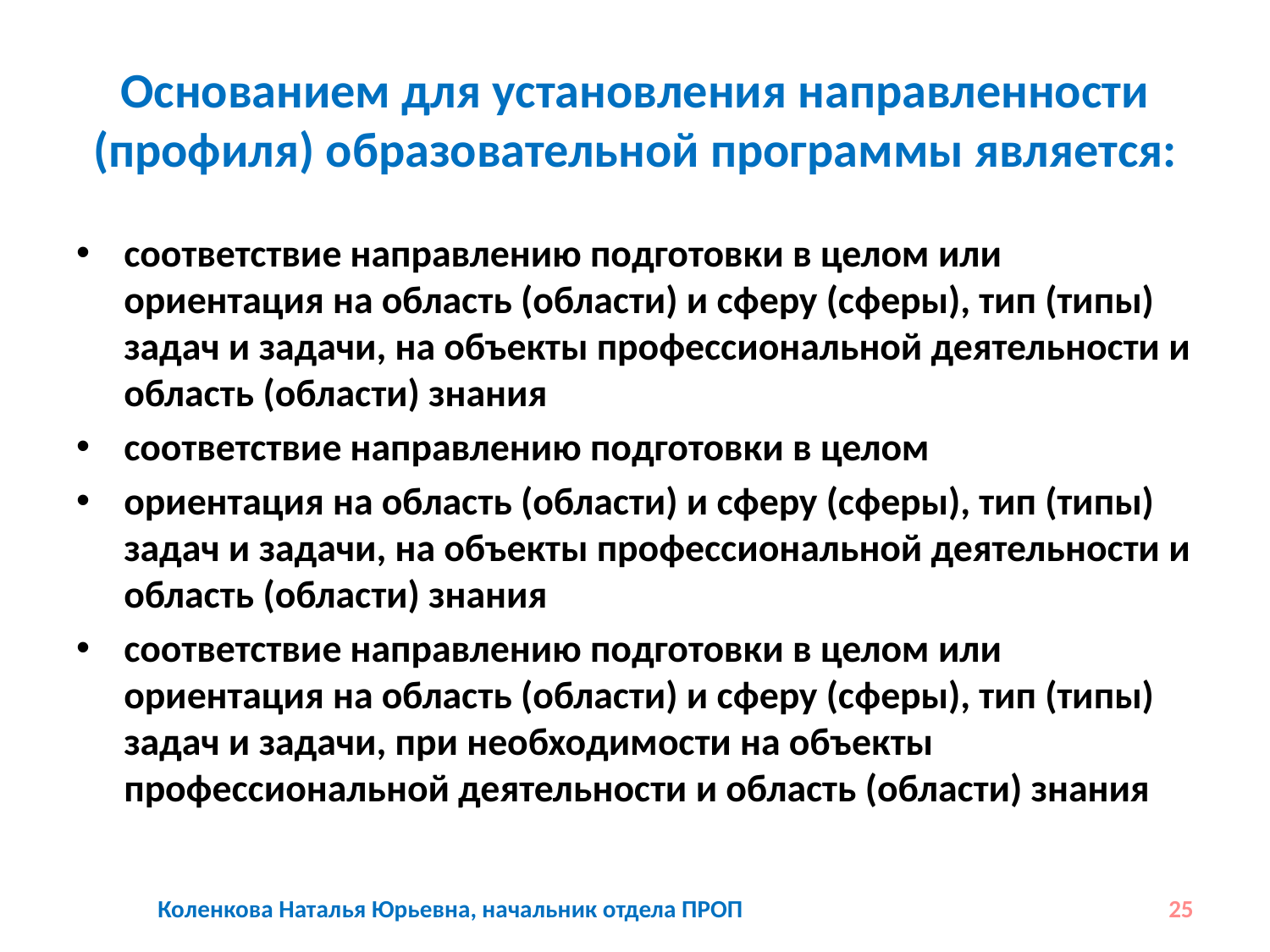

# Основанием для установления направленности (профиля) образовательной программы является:
соответствие направлению подготовки в целом или ориентация на область (области) и сферу (сферы), тип (типы) задач и задачи, на объекты профессиональной деятельности и область (области) знания
соответствие направлению подготовки в целом
ориентация на область (области) и сферу (сферы), тип (типы) задач и задачи, на объекты профессиональной деятельности и область (области) знания
соответствие направлению подготовки в целом или ориентация на область (области) и сферу (сферы), тип (типы) задач и задачи, при необходимости на объекты профессиональной деятельности и область (области) знания

Коленкова Наталья Юрьевна, начальник отдела ПРОП
25